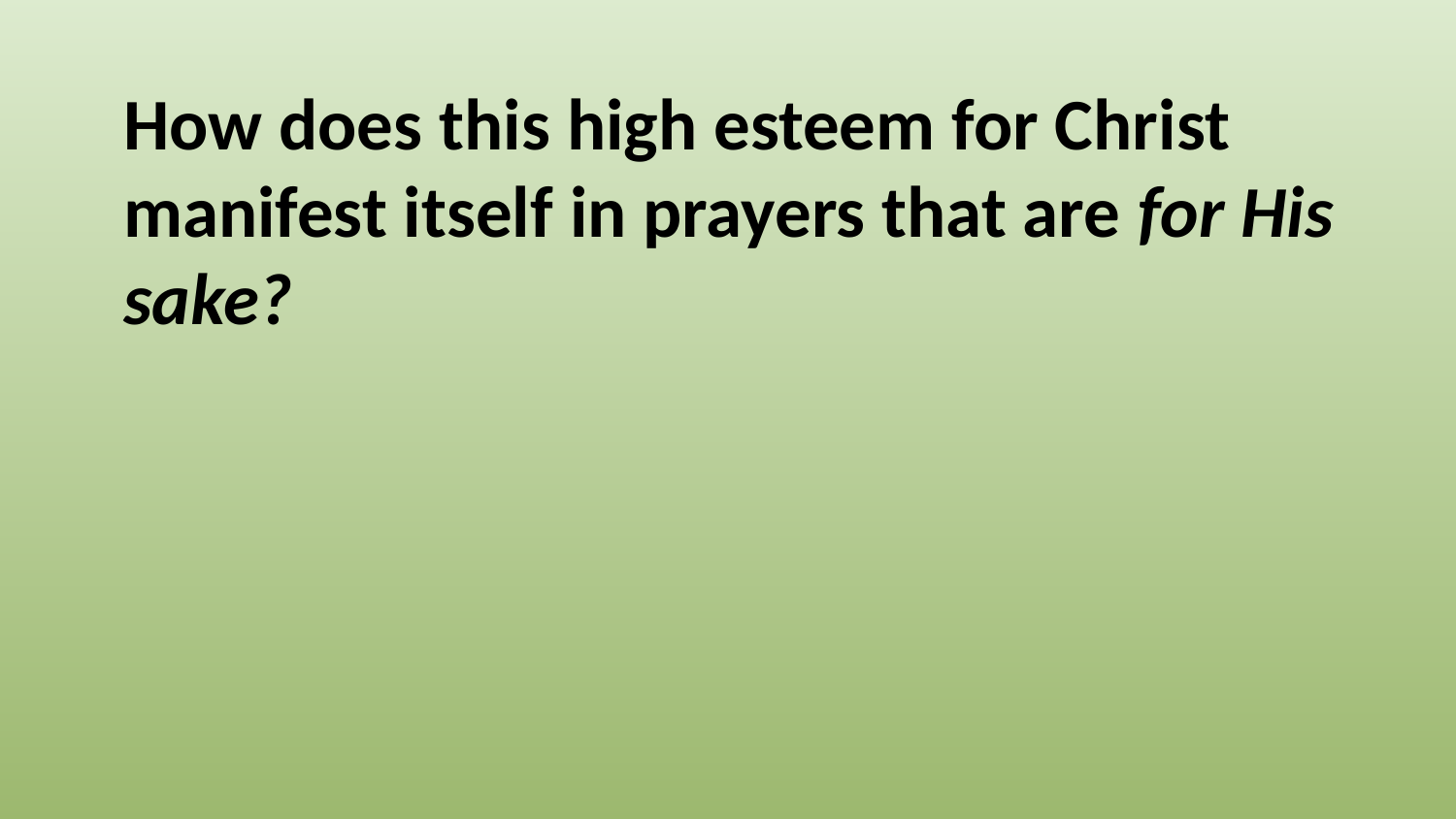

How does this high esteem for Christ manifest itself in prayers that are for His sake?